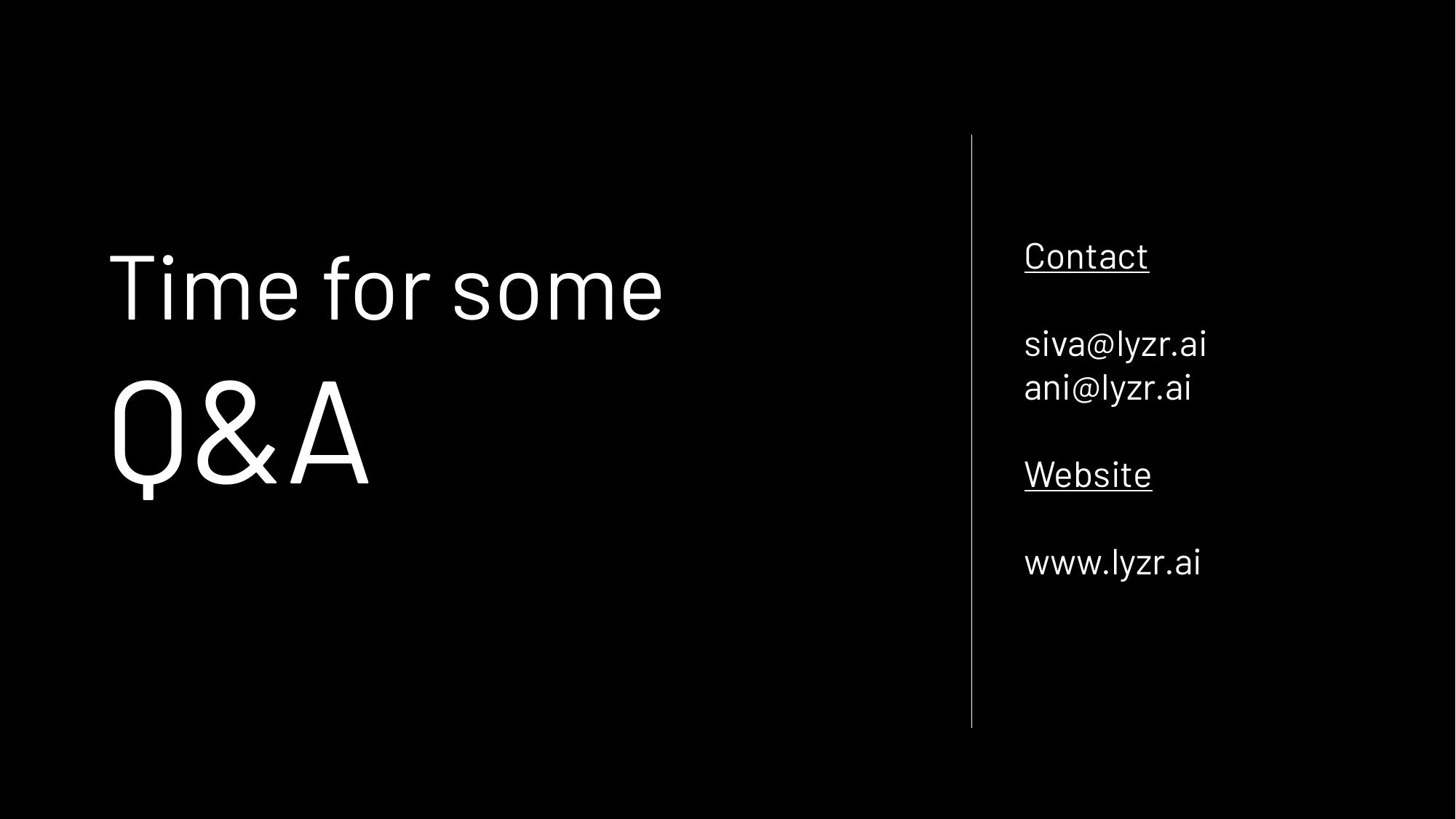

Time for some
Q&A
Contact

siva@lyzr.ai
ani@lyzr.ai

Website

www.lyzr.ai